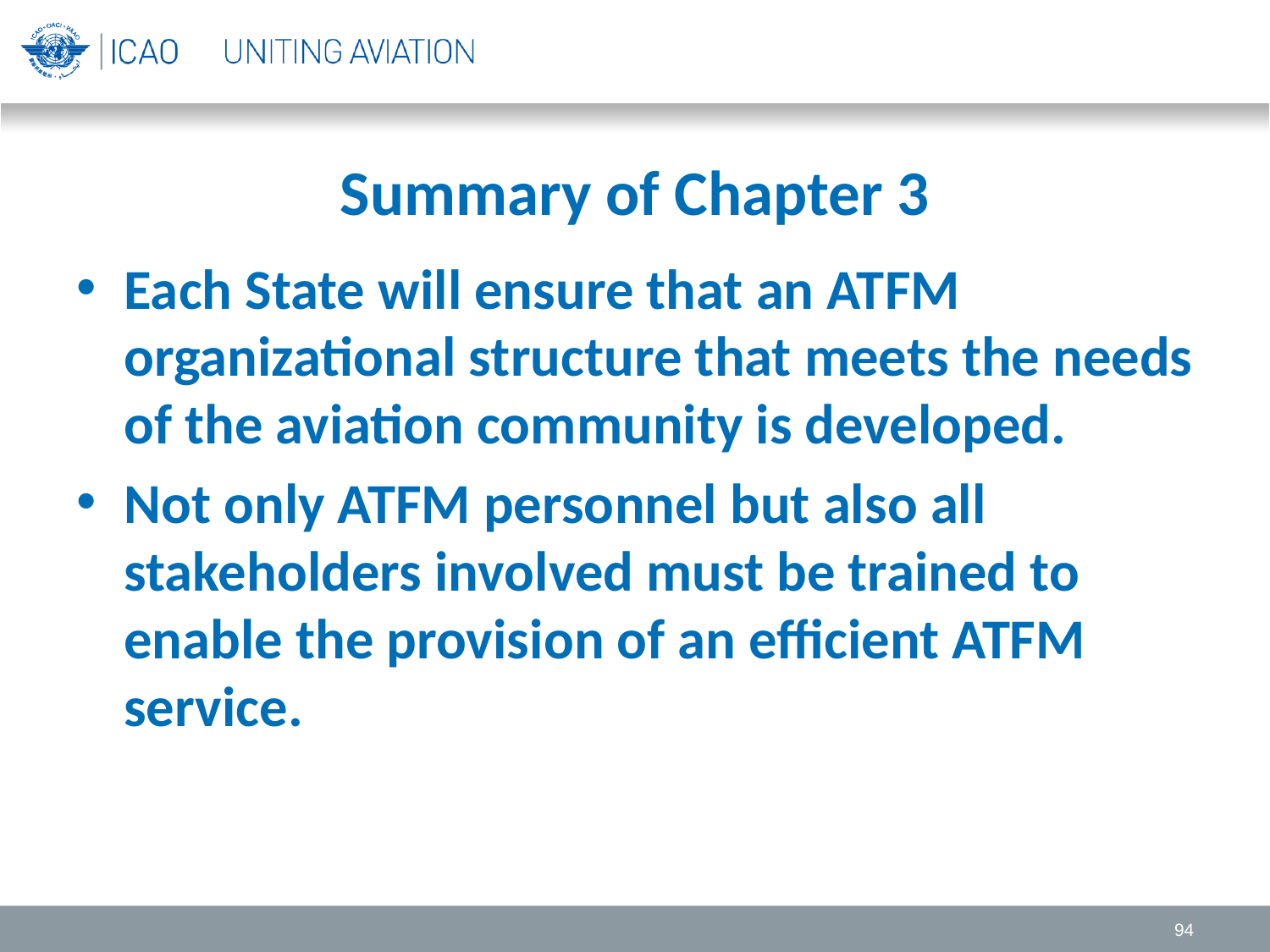

# Summary of Chapter 3
Each State will ensure that an ATFM organizational structure that meets the needs of the aviation community is developed.
Not only ATFM personnel but also all stakeholders involved must be trained to enable the provision of an efficient ATFM service.
94